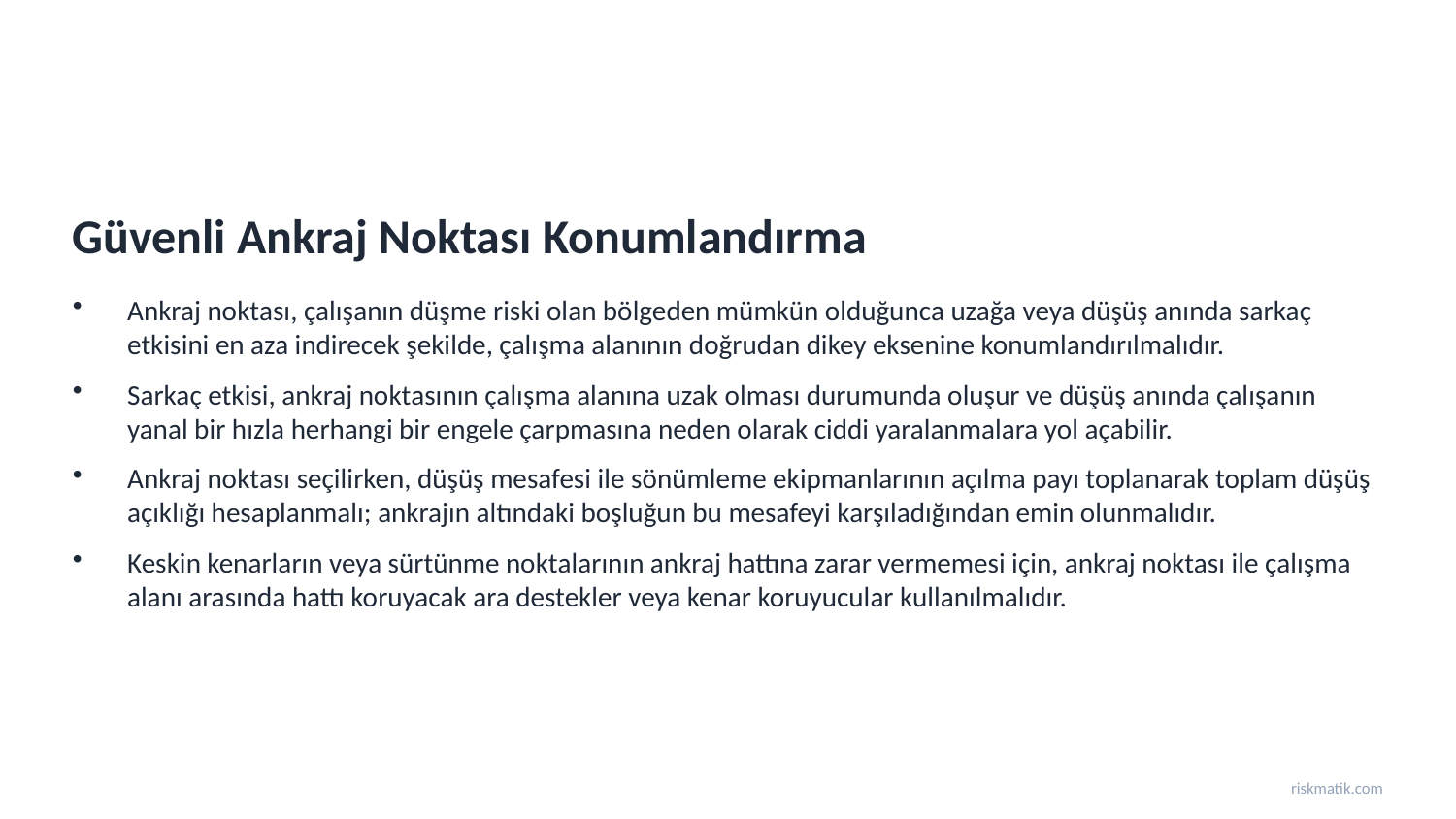

Güvenli Ankraj Noktası Konumlandırma
Ankraj noktası, çalışanın düşme riski olan bölgeden mümkün olduğunca uzağa veya düşüş anında sarkaç etkisini en aza indirecek şekilde, çalışma alanının doğrudan dikey eksenine konumlandırılmalıdır.
Sarkaç etkisi, ankraj noktasının çalışma alanına uzak olması durumunda oluşur ve düşüş anında çalışanın yanal bir hızla herhangi bir engele çarpmasına neden olarak ciddi yaralanmalara yol açabilir.
Ankraj noktası seçilirken, düşüş mesafesi ile sönümleme ekipmanlarının açılma payı toplanarak toplam düşüş açıklığı hesaplanmalı; ankrajın altındaki boşluğun bu mesafeyi karşıladığından emin olunmalıdır.
Keskin kenarların veya sürtünme noktalarının ankraj hattına zarar vermemesi için, ankraj noktası ile çalışma alanı arasında hattı koruyacak ara destekler veya kenar koruyucular kullanılmalıdır.
riskmatik.com